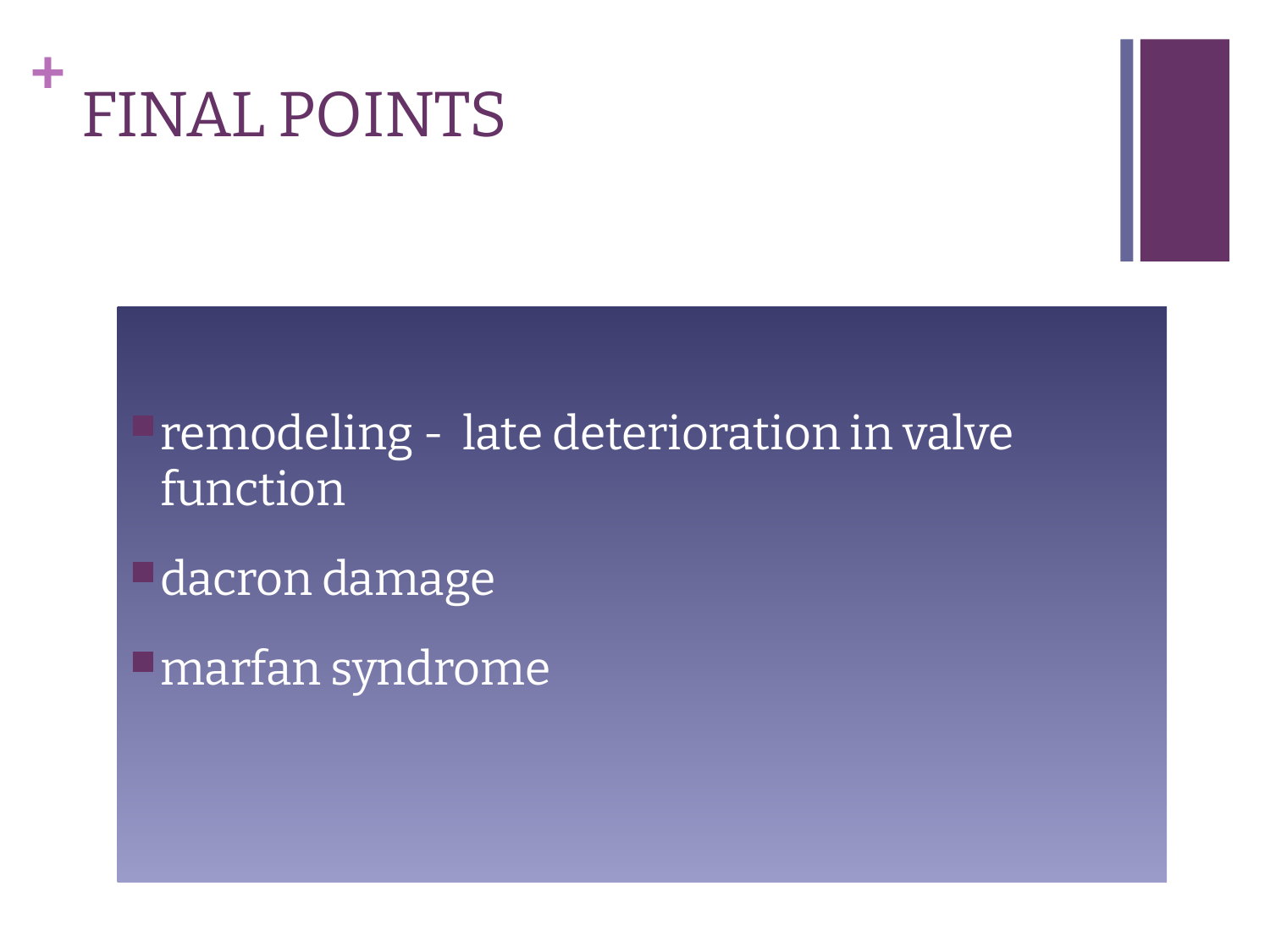

# FINAL POINTS

remodeling -  late deterioration in valve function
dacron damage
marfan syndrome